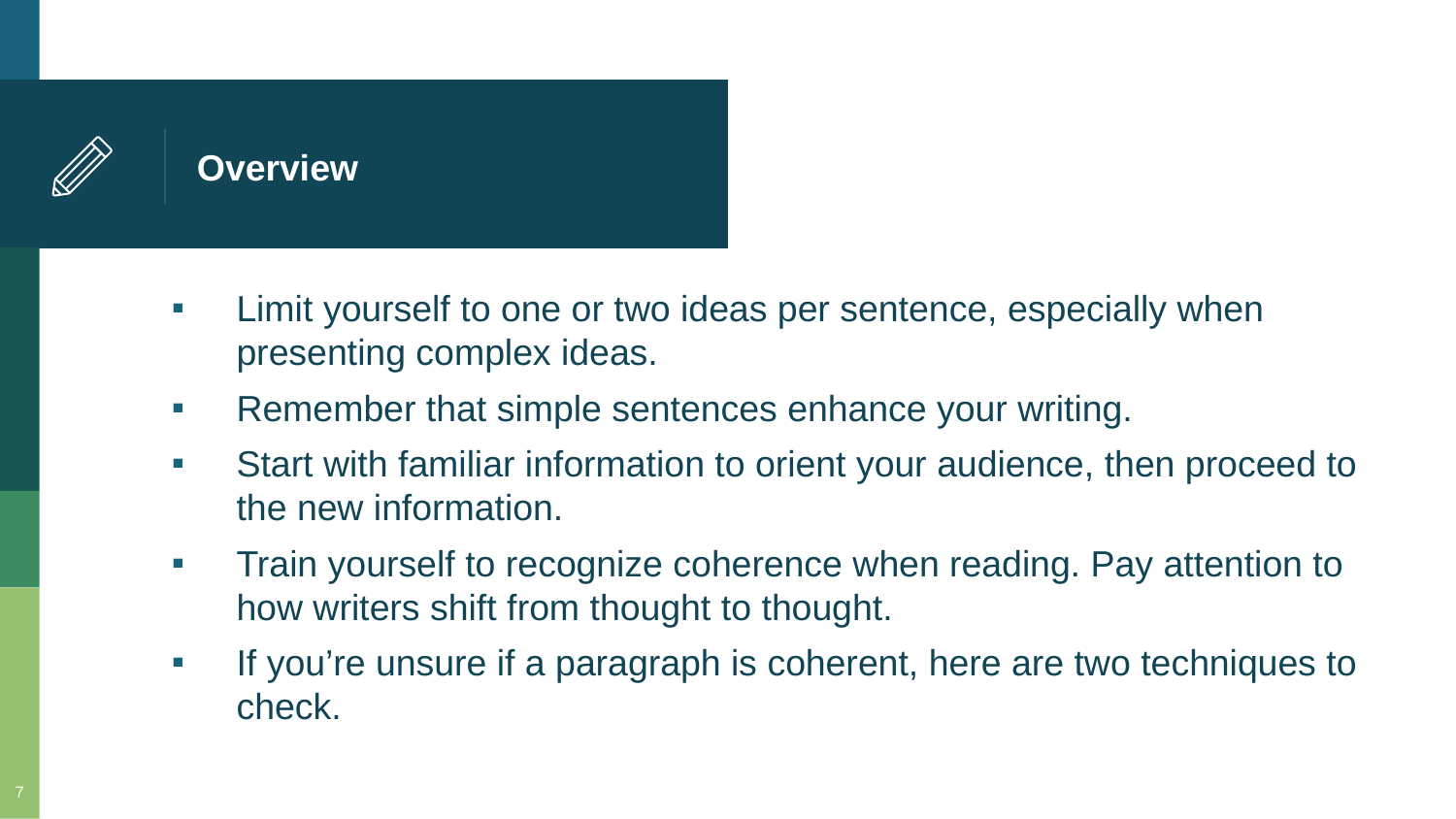

# Overview

Limit yourself to one or two ideas per sentence, especially when presenting complex ideas.
Remember that simple sentences enhance your writing.
Start with familiar information to orient your audience, then proceed to the new information.
Train yourself to recognize coherence when reading. Pay attention to how writers shift from thought to thought.
If you’re unsure if a paragraph is coherent, here are two techniques to check.
7